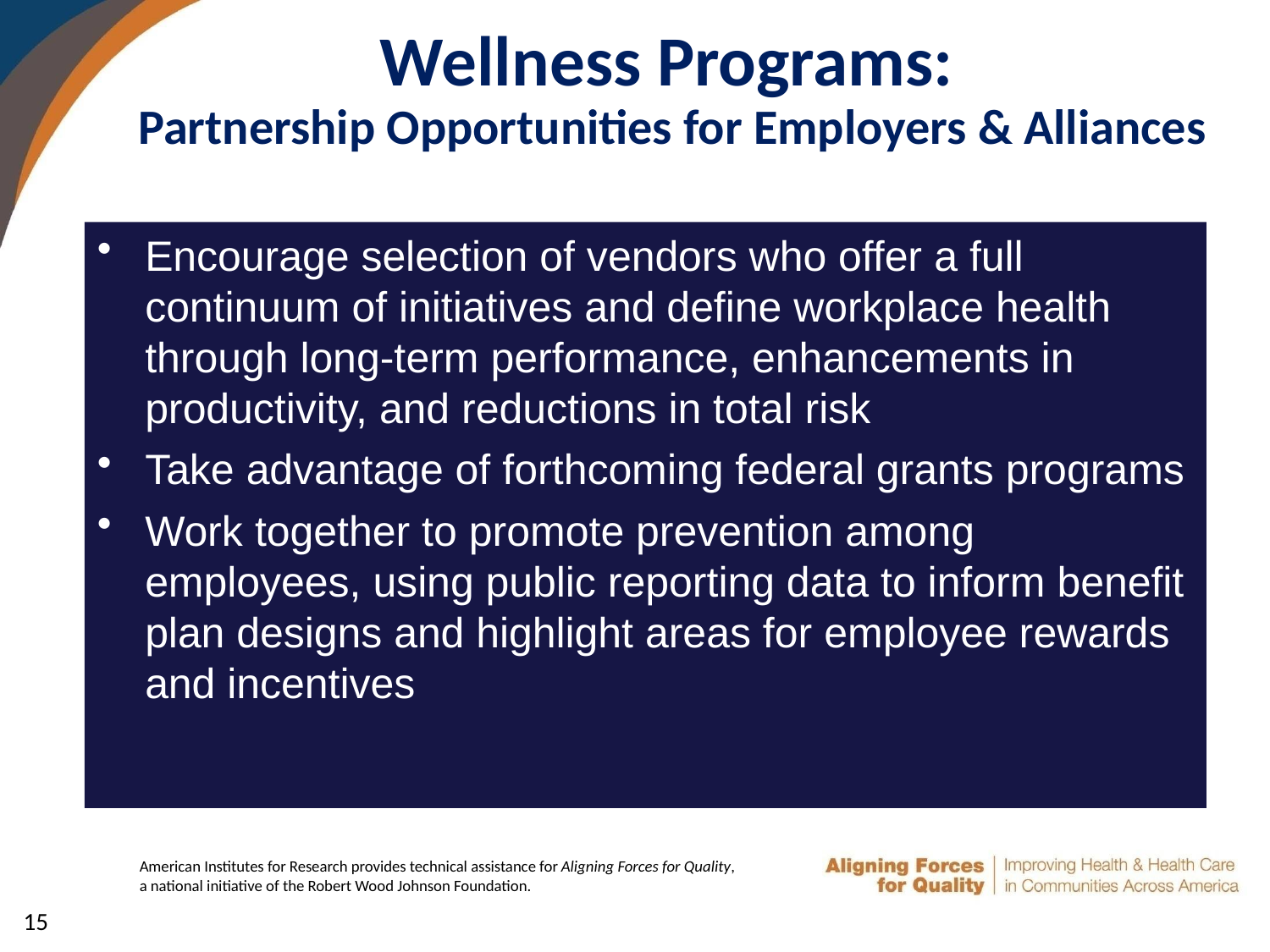

# Wellness Programs: Partnership Opportunities for Employers & Alliances
Encourage selection of vendors who offer a full continuum of initiatives and define workplace health through long-term performance, enhancements in productivity, and reductions in total risk
Take advantage of forthcoming federal grants programs
Work together to promote prevention among employees, using public reporting data to inform benefit plan designs and highlight areas for employee rewards and incentives

15